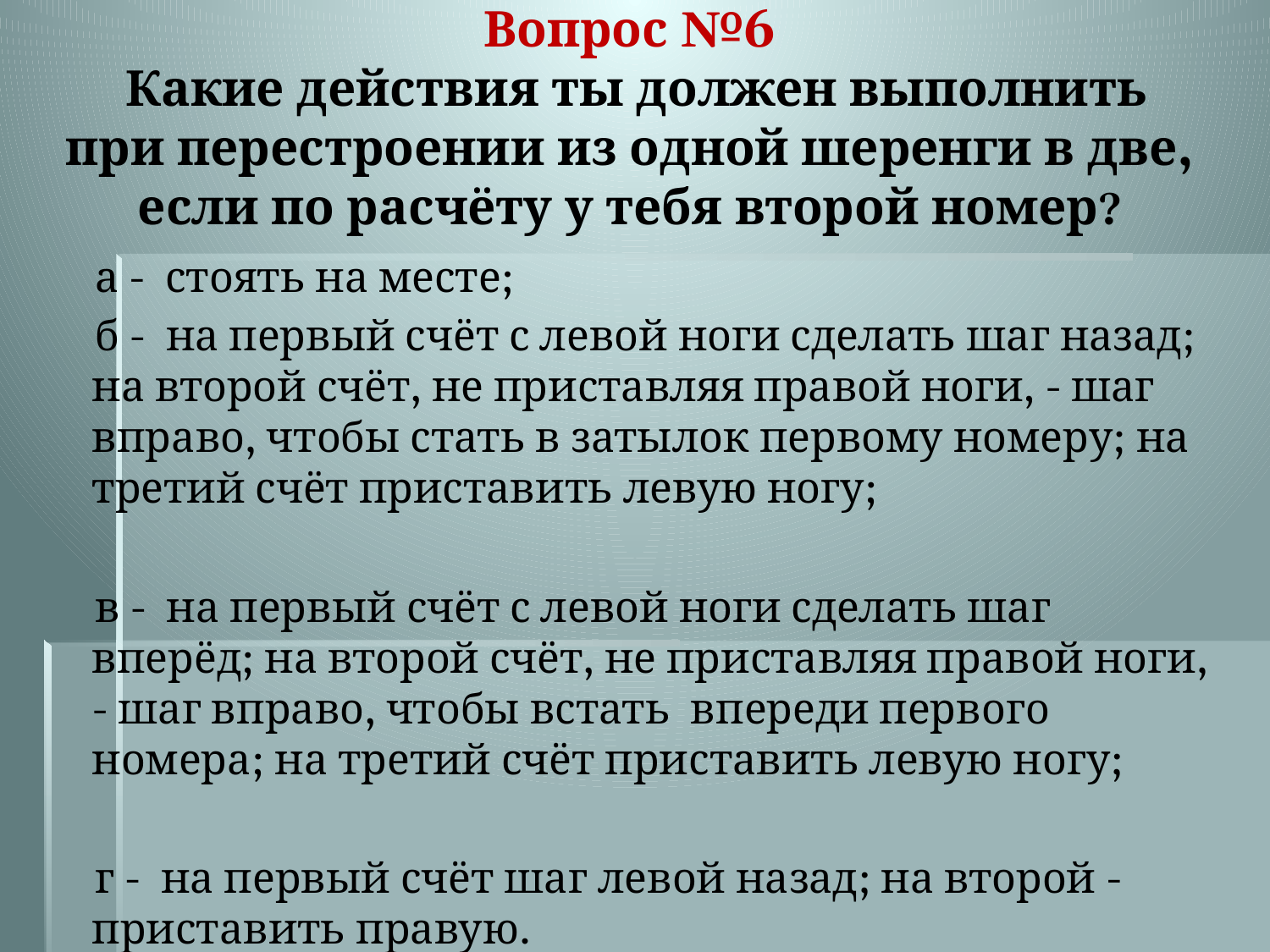

# Вопрос №6 Какие действия ты должен выполнить при перестроении из одной шеренги в две, если по расчёту у тебя второй номер?
     а -  стоять на месте;
     б -  на первый счёт с левой ноги сделать шаг назад; на второй счёт, не приставляя правой ноги, - шаг вправо, чтобы стать в затылок первому номеру; на третий счёт приставить левую ногу;

     в -  на первый счёт с левой ноги сделать шаг вперёд; на второй счёт, не приставляя правой ноги, - шаг вправо, чтобы встать  впереди первого номера; на третий счёт приставить левую ногу;

     г -  на первый счёт шаг левой назад; на второй - приставить правую.